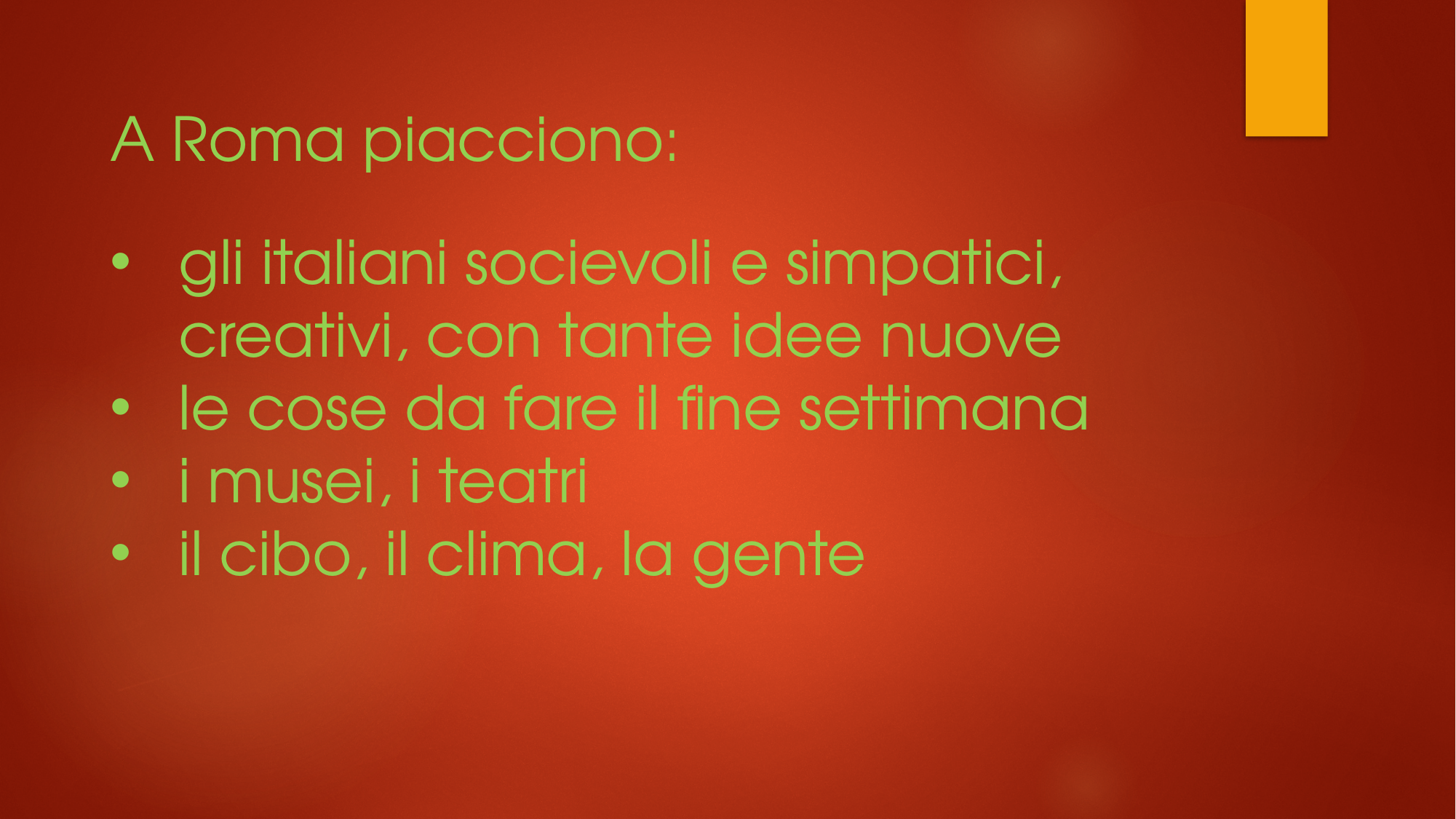

A Roma piacciono:
gli italiani socievoli e simpatici, creativi, con tante idee nuove
le cose da fare il fine settimana
i musei, i teatri
il cibo, il clima, la gente